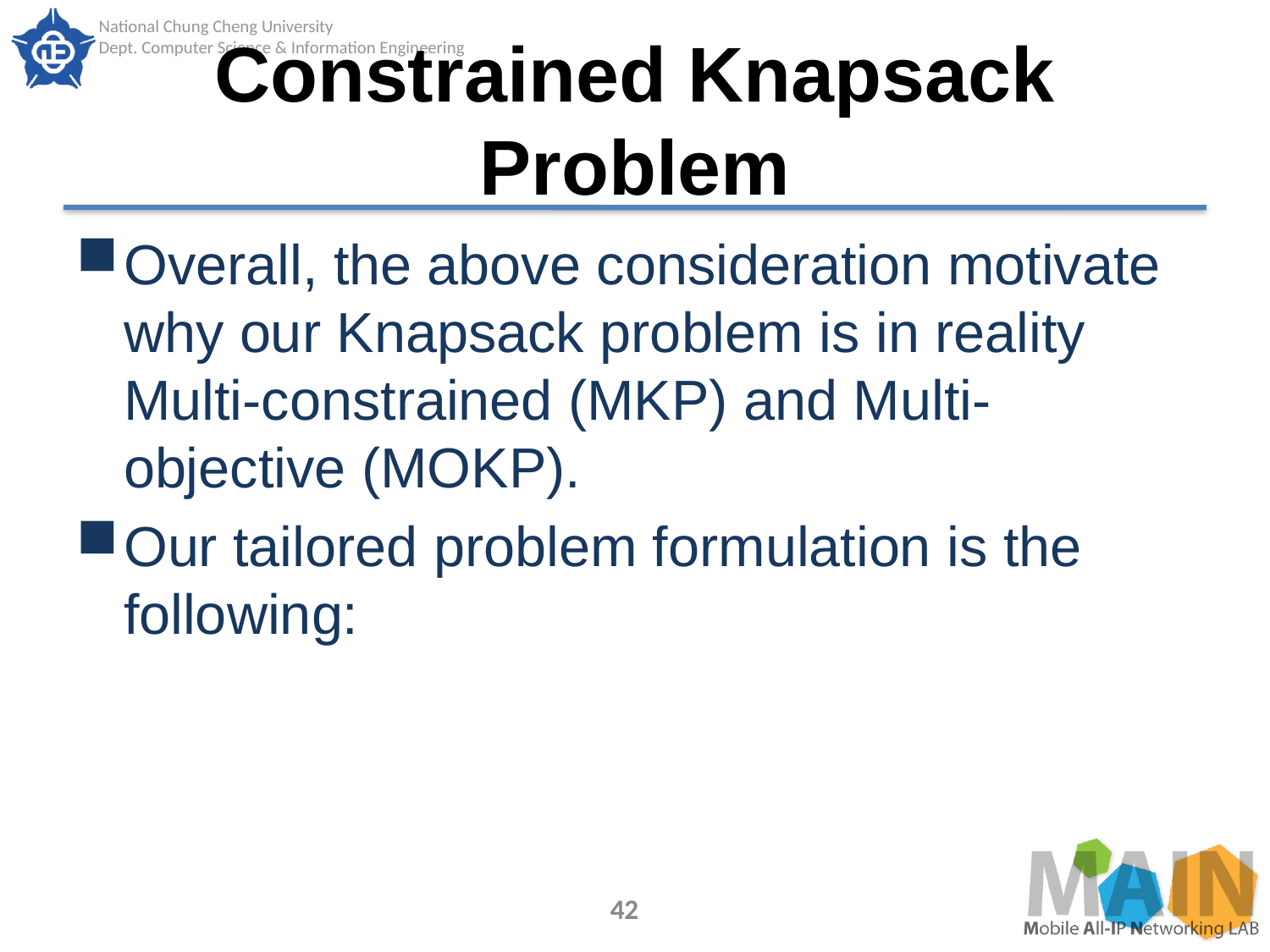

# Constrained Knapsack Problem
Overall, the above consideration motivate why our Knapsack problem is in reality Multi-constrained (MKP) and Multi-objective (MOKP).
Our tailored problem formulation is the following:
42